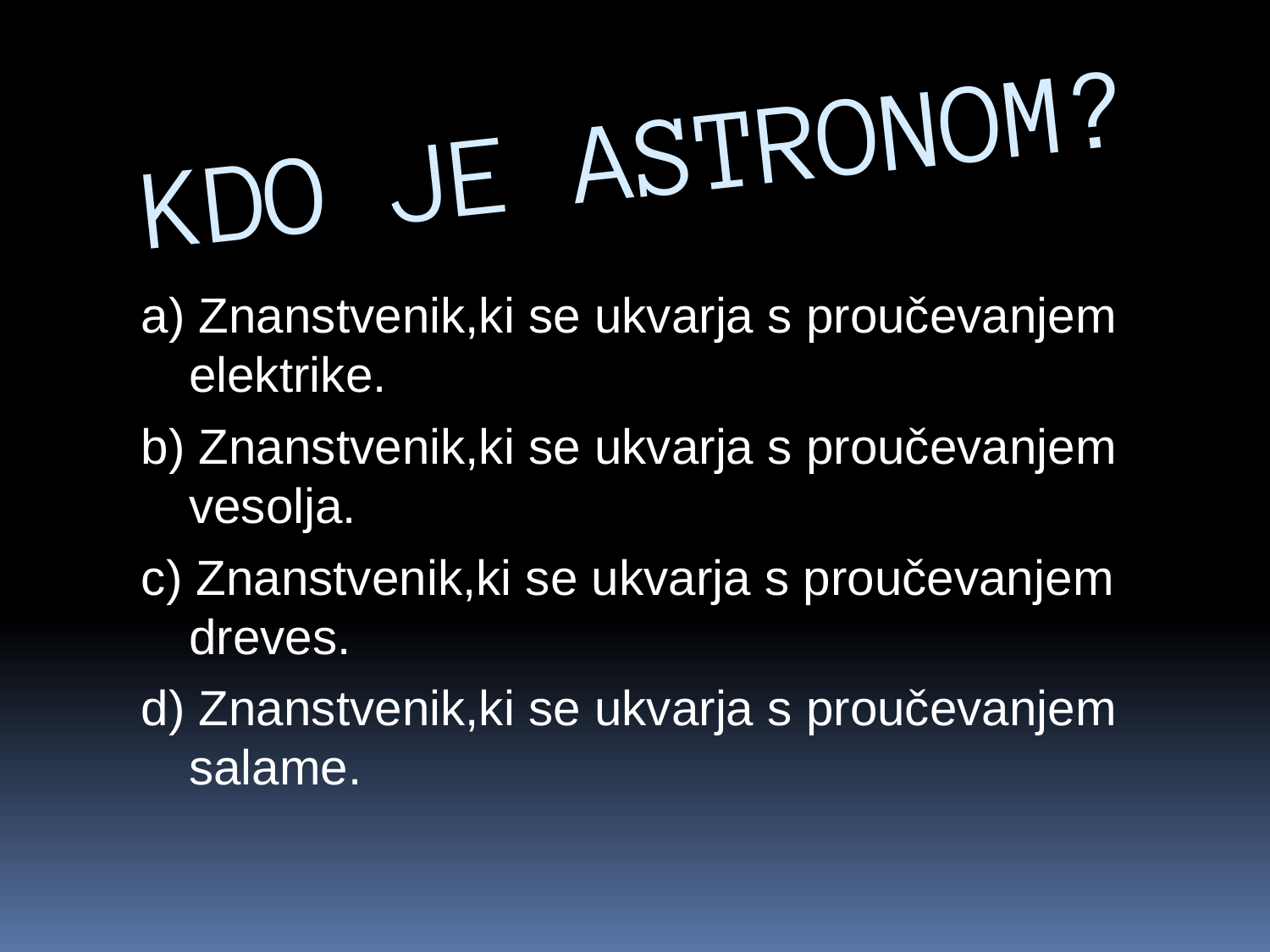

# KDO JE ASTRONOM?
a) Znanstvenik,ki se ukvarja s proučevanjem elektrike.
b) Znanstvenik,ki se ukvarja s proučevanjem vesolja.
c) Znanstvenik,ki se ukvarja s proučevanjem dreves.
d) Znanstvenik,ki se ukvarja s proučevanjem salame.